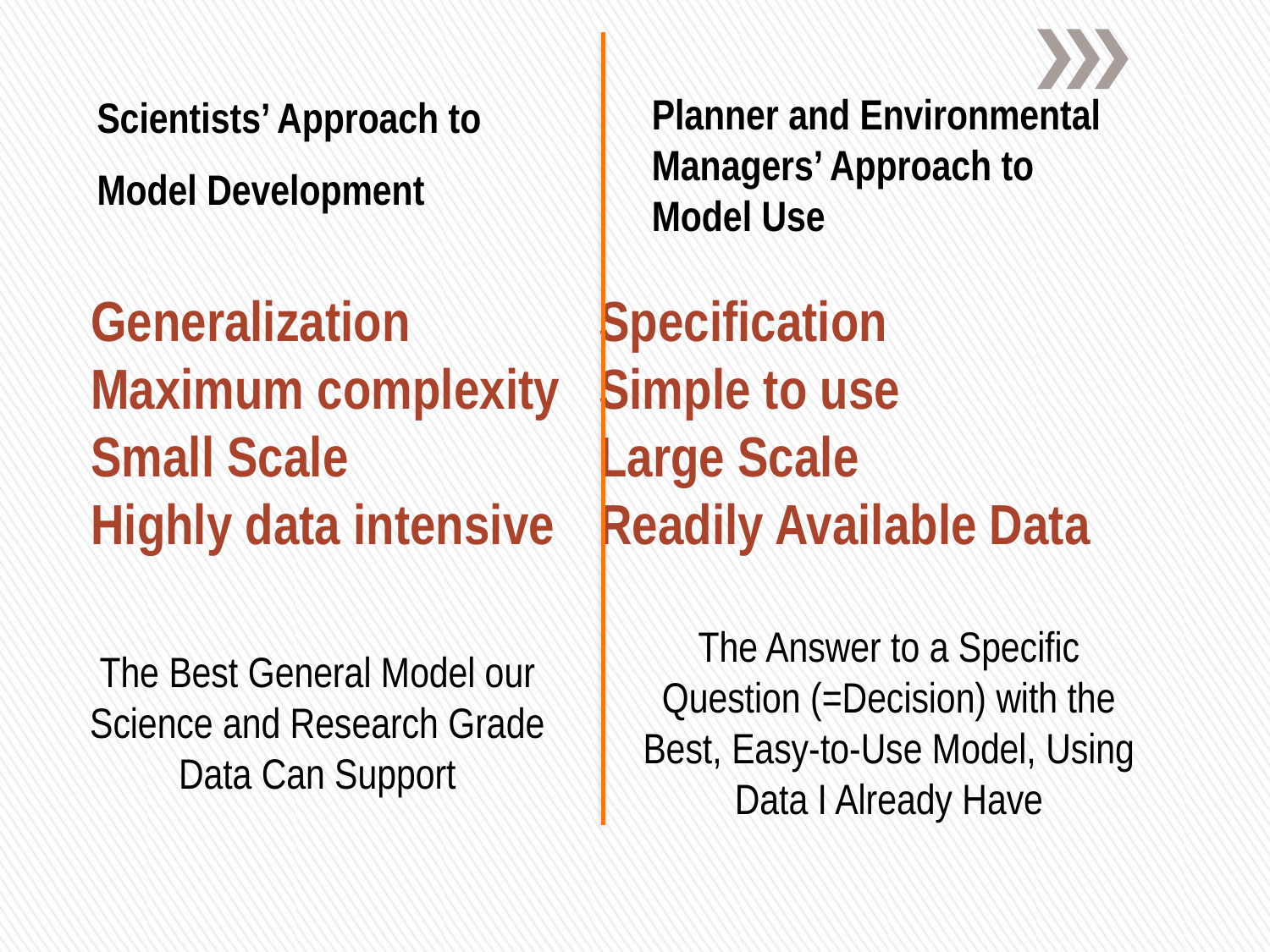

Scientists’ Approach to
Model Development
Planner and Environmental Managers’ Approach to
Model Use
Generalization		Specification
Maximum complexity	Simple to use
Small Scale		Large Scale
Highly data intensive	Readily Available Data

The Answer to a Specific Question (=Decision) with the Best, Easy-to-Use Model, Using Data I Already Have
The Best General Model our Science and Research Grade Data Can Support